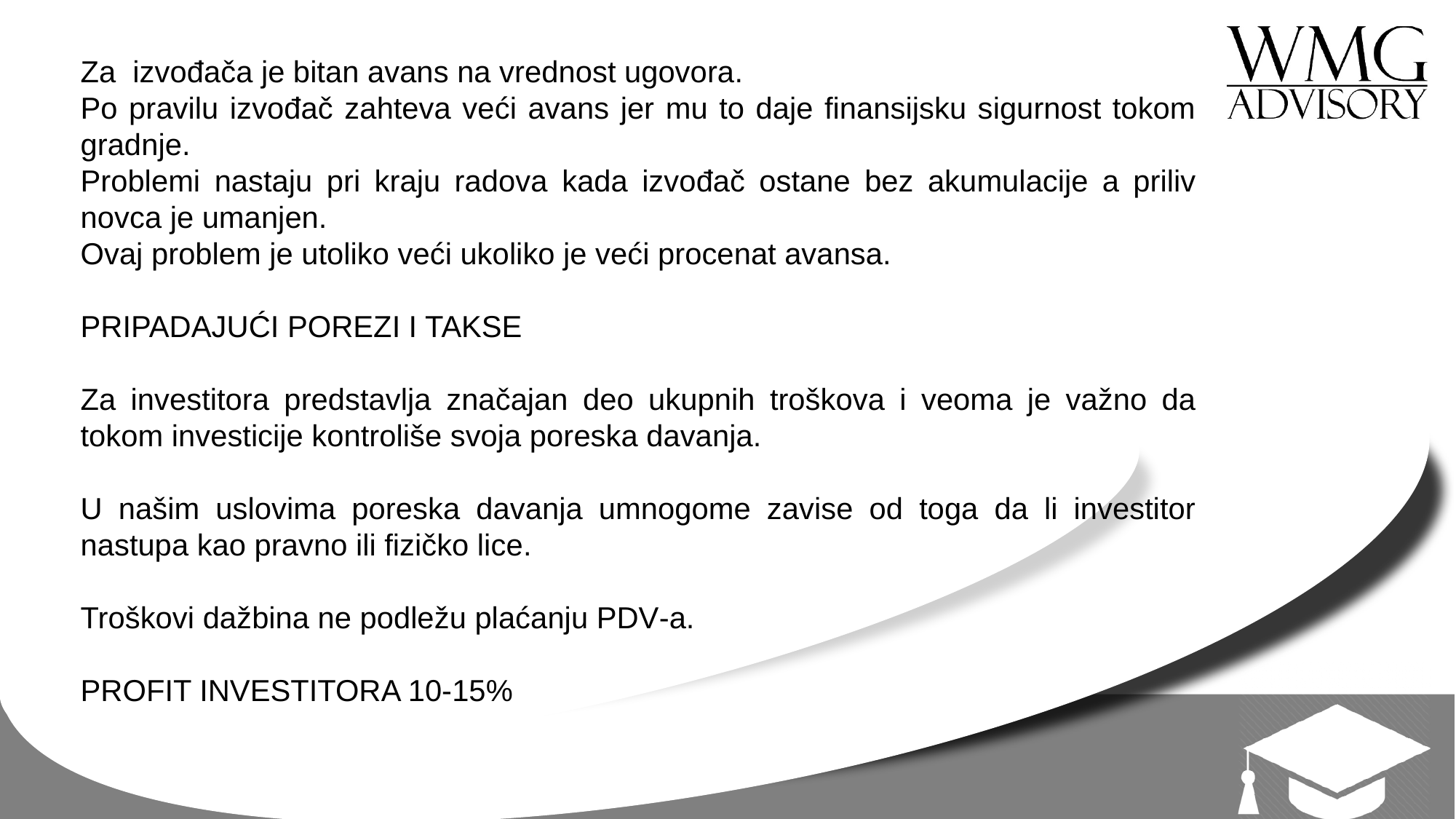

Za  izvođača je bitan avans na vrednost ugovora.
Po pravilu izvođač zahteva veći avans jer mu to daje finansijsku sigurnost tokom gradnje.
Problemi nastaju pri kraju radova kada izvođač ostane bez akumulacije a priliv novca je umanjen.
Ovaj problem je utoliko veći ukoliko je veći procenat avansa.

PRIPADAJUĆI POREZI I TAKSE

Za investitora predstavlja značajan deo ukupnih troškova i veoma je važno da tokom investicije kontroliše svoja poreska davanja.

U našim uslovima poreska davanja umnogome zavise od toga da li investitor nastupa kao pravno ili fizičko lice.

Troškovi dažbina ne podležu plaćanju PDV-a.

PROFIT INVESTITORA 10-15%